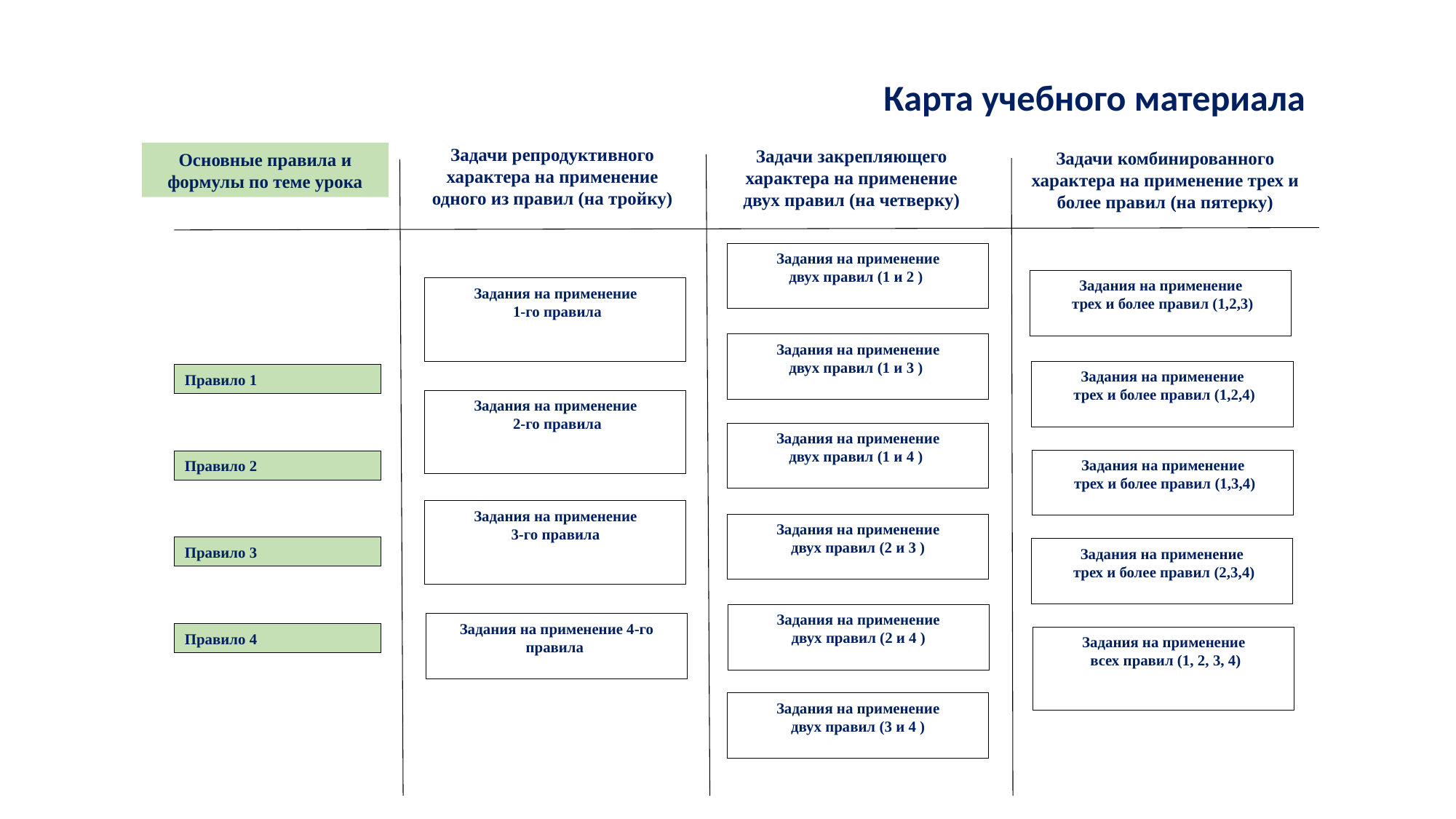

Карта учебного материала
Задачи репродуктивного характера на применение одного из правил (на тройку)
Задачи закрепляющего характера на применение двух правил (на четверку)
Задачи комбинированного характера на применение трех и более правил (на пятерку)
Основные правила и формулы по теме урока
Задания на применение
двух правил (1 и 2 )

Задания на применение
 трех и более правил (1,2,3)

Задания на применение
 1-го правила

Задания на применение
двух правил (1 и 3 )

Задания на применение
 трех и более правил (1,2,4)

Правило 1
Задания на применение
 2-го правила

Задания на применение
двух правил (1 и 4 )

Задания на применение
 трех и более правил (1,3,4)

Правило 2
Задания на применение
 3-го правила

Задания на применение
двух правил (2 и 3 )

Правило 3
Задания на применение
 трех и более правил (2,3,4)

Задания на применение
двух правил (2 и 4 )

Задания на применение 4-го правила

Правило 4
Задания на применение
 всех правил (1, 2, 3, 4)

Задания на применение
двух правил (3 и 4 )